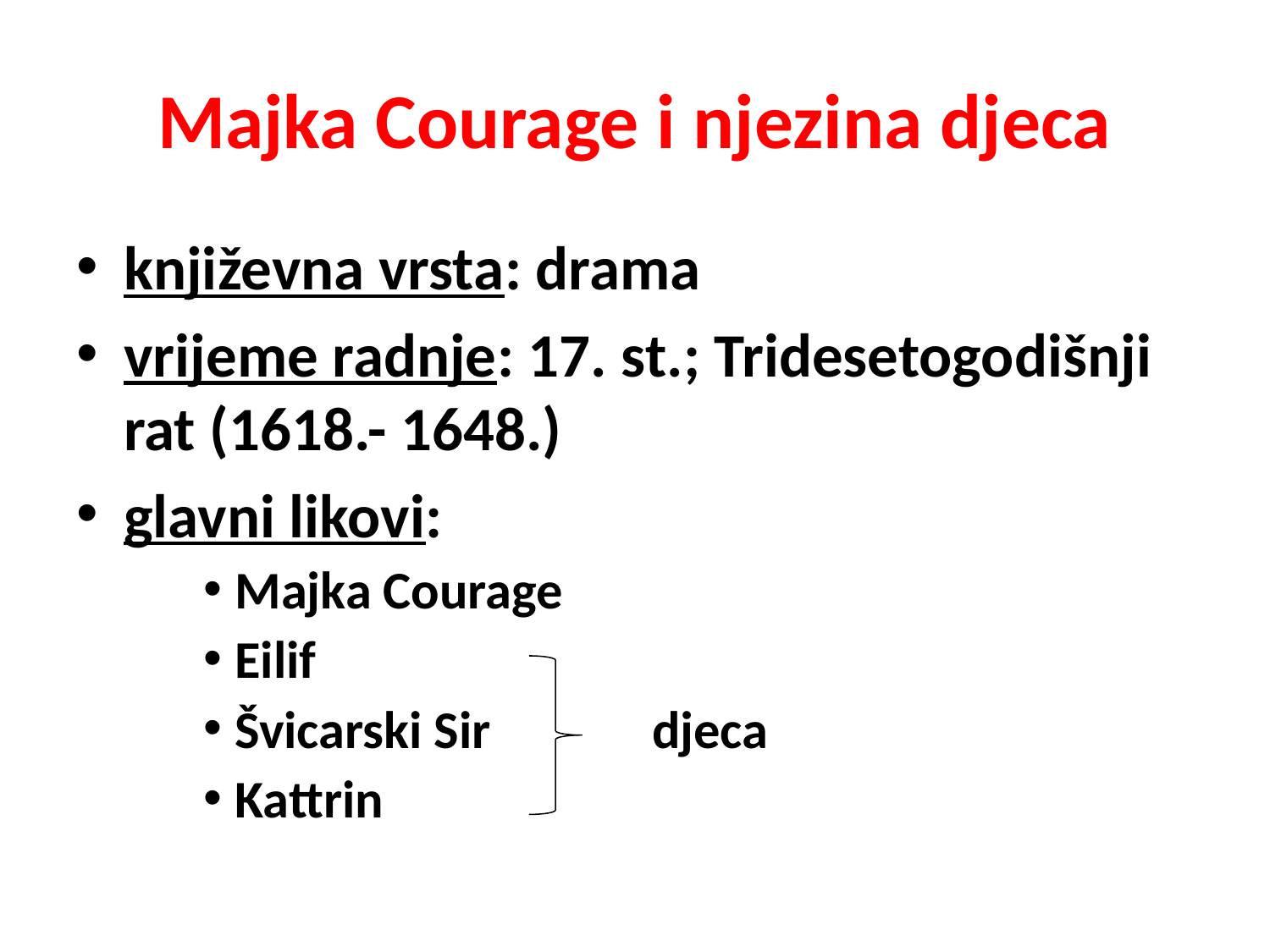

# Majka Courage i njezina djeca
književna vrsta: drama
vrijeme radnje: 17. st.; Tridesetogodišnji rat (1618.- 1648.)
glavni likovi:
Majka Courage
Eilif
Švicarski Sir	   djeca
Kattrin